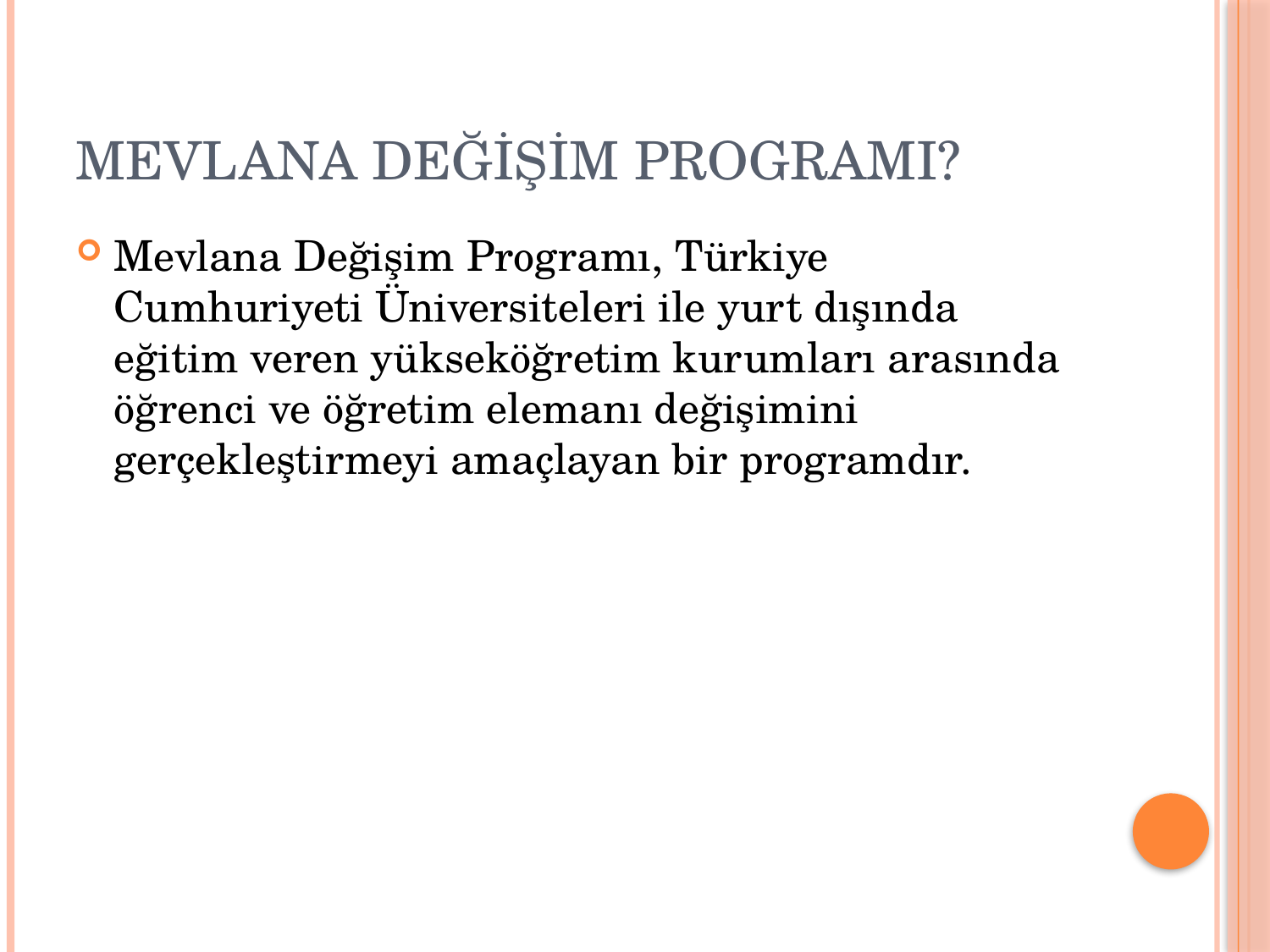

# MEVLANA DEĞİŞİM PROGRAMI?
Mevlana Değişim Programı, Türkiye Cumhuriyeti Üniversiteleri ile yurt dışında eğitim veren yükseköğretim kurumları arasında öğrenci ve öğretim elemanı değişimini gerçekleştirmeyi amaçlayan bir programdır.